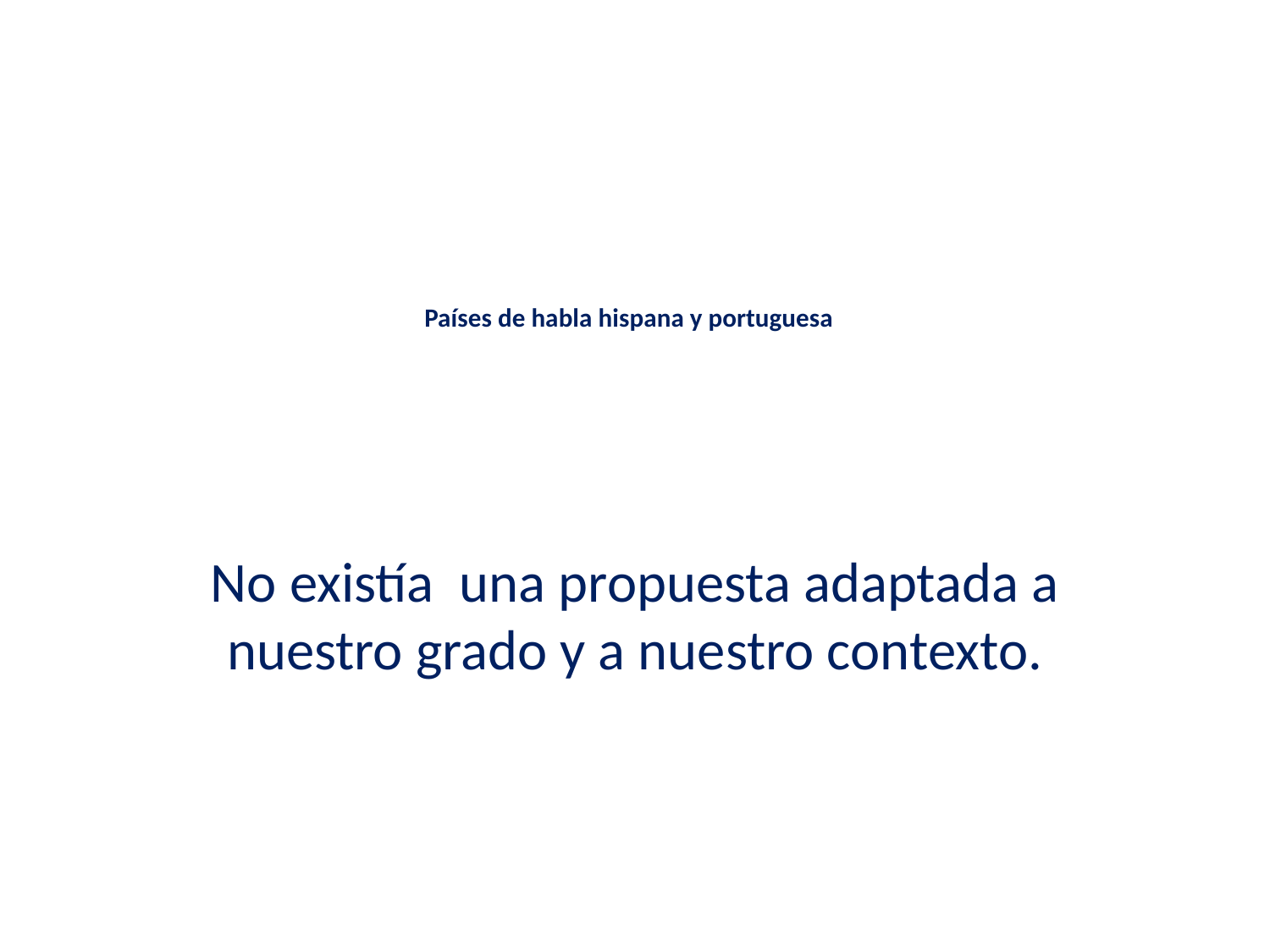

# Países de habla hispana y portuguesa
No existía  una propuesta adaptada a nuestro grado y a nuestro contexto.